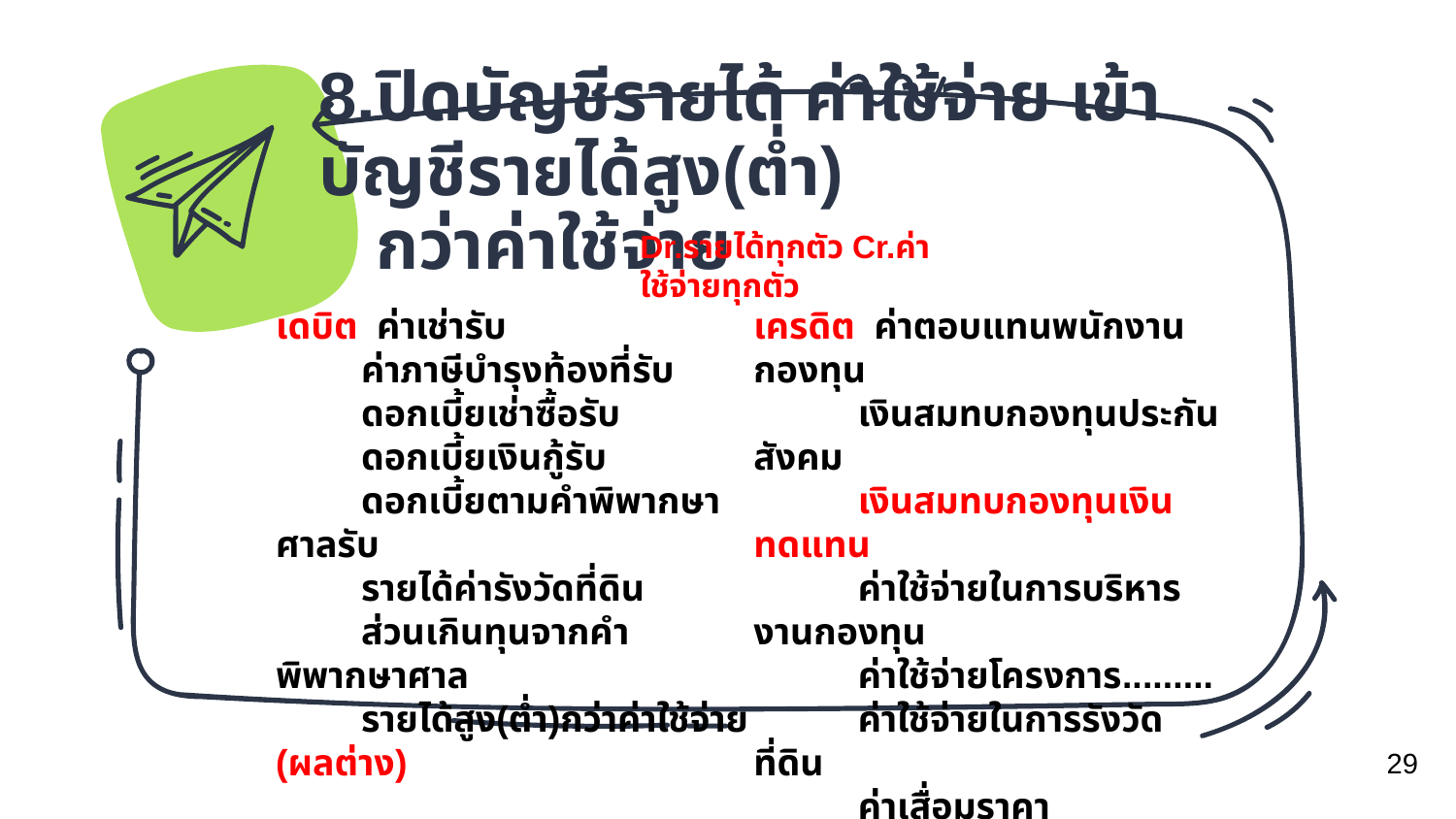

# 8.ปิดบัญชีรายได้ ค่าใช้จ่าย เข้าบัญชีรายได้สูง(ต่ำ) กว่าค่าใช้จ่าย
Dr.รายได้ทุกตัว Cr.ค่าใช้จ่ายทุกตัว
เดบิต  ค่าเช่ารับ
         ค่าภาษีบำรุงท้องที่รับ
         ดอกเบี้ยเช่าซื้อรับ
         ดอกเบี้ยเงินกู้รับ
         ดอกเบี้ยตามคำพิพากษาศาลรับ
         รายได้ค่ารังวัดที่ดิน
         ส่วนเกินทุนจากคำพิพากษาศาล
         รายได้สูง(ต่ำ)กว่าค่าใช้จ่าย (ผลต่าง)

เครดิต  ค่าตอบแทนพนักงานกองทุน
           เงินสมทบกองทุนประกันสังคม
           เงินสมทบกองทุนเงินทดแทน
           ค่าใช้จ่ายในการบริหารงานกองทุน
           ค่าใช้จ่ายโครงการ.........
           ค่าใช้จ่ายในการรังวัดที่ดิน
           ค่าเสื่อมราคา
           หนี้สงสัยจะสูญ

29